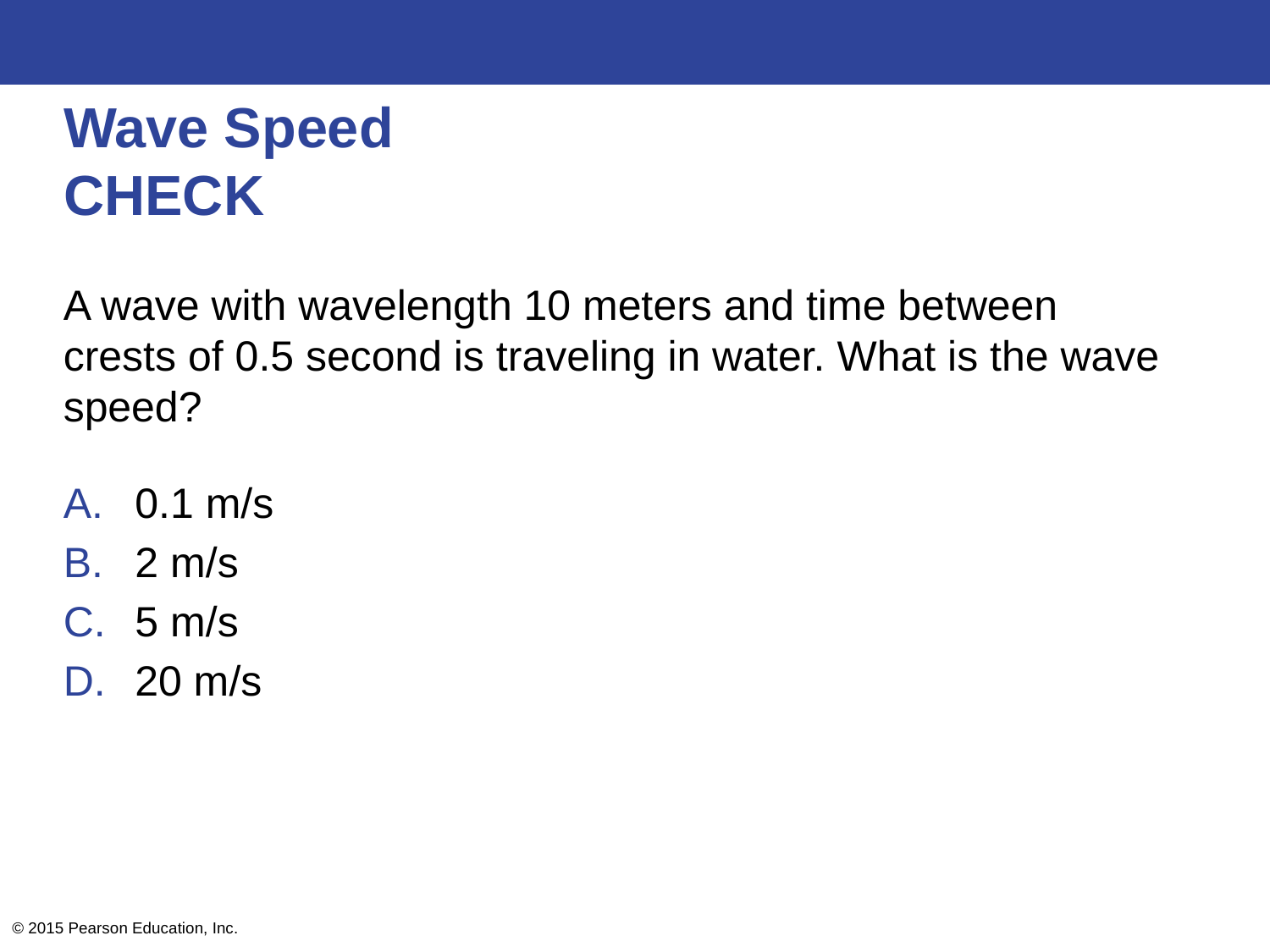

# Wave Speed CHECK
A wave with wavelength 10 meters and time between crests of 0.5 second is traveling in water. What is the wave speed?

0.1 m/s
2 m/s
5 m/s
20 m/s
© 2015 Pearson Education, Inc.